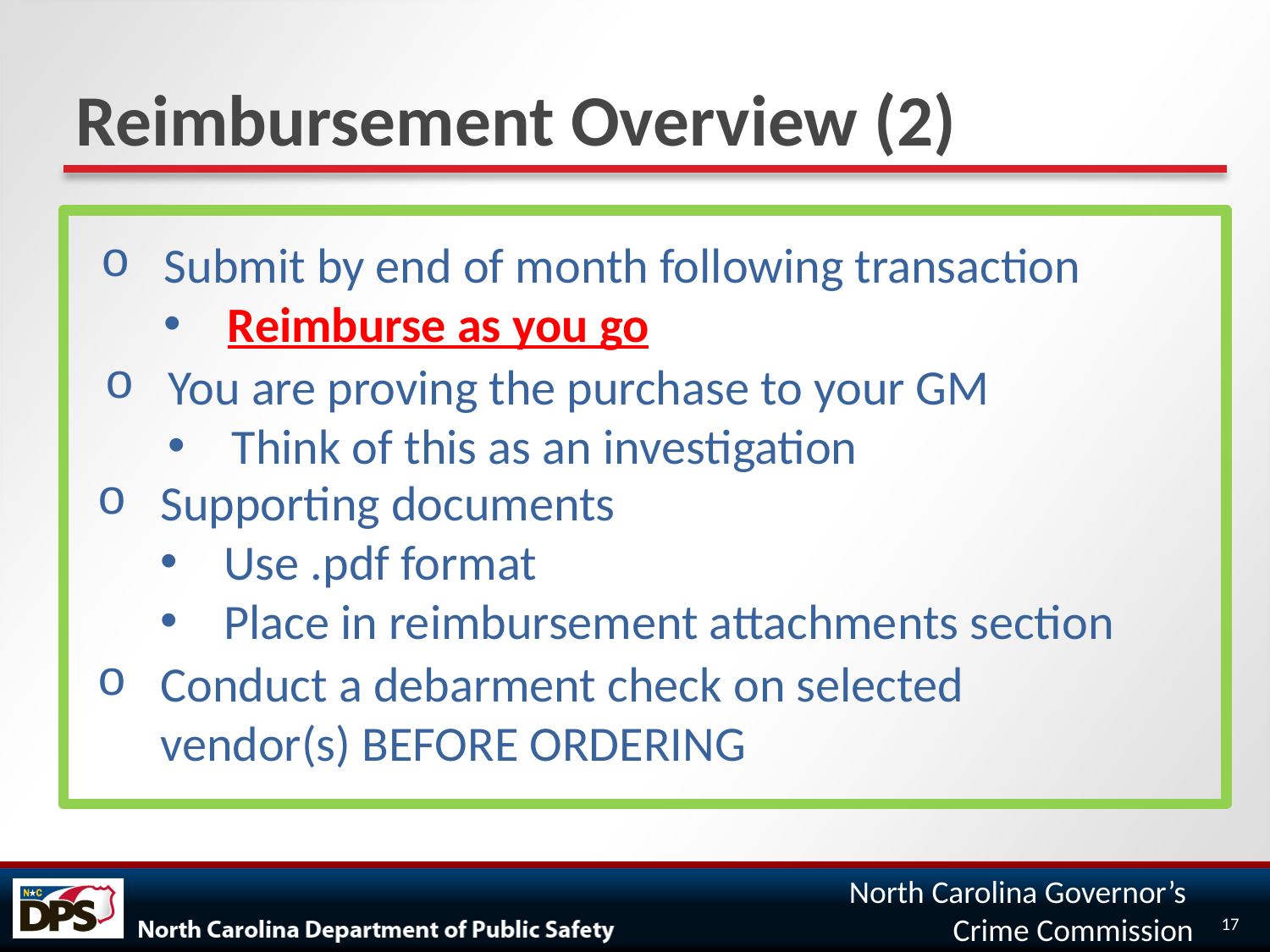

# Reimbursement Overview (2)

Submit by end of month following transaction
Reimburse as you go

You are proving the purchase to your GM
Think of this as an investigation

Supporting documents
Use .pdf format
Place in reimbursement attachments section
Conduct a debarment check on selected vendor(s) BEFORE ORDERING
17
North Carolina Governor’s
Crime Commission